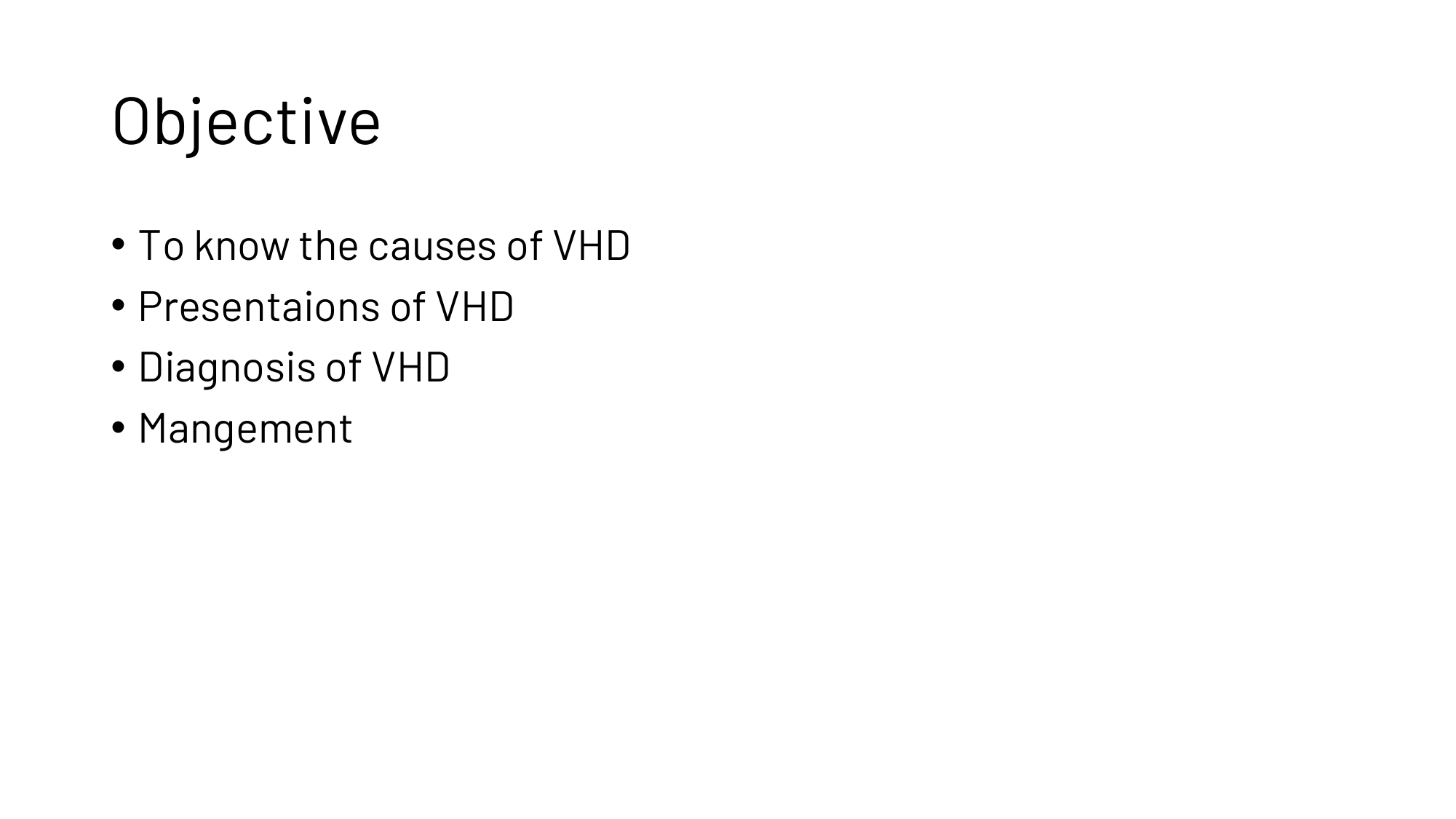

# Objective
To know the causes of VHD
Presentaions of VHD
Diagnosis of VHD
Mangement